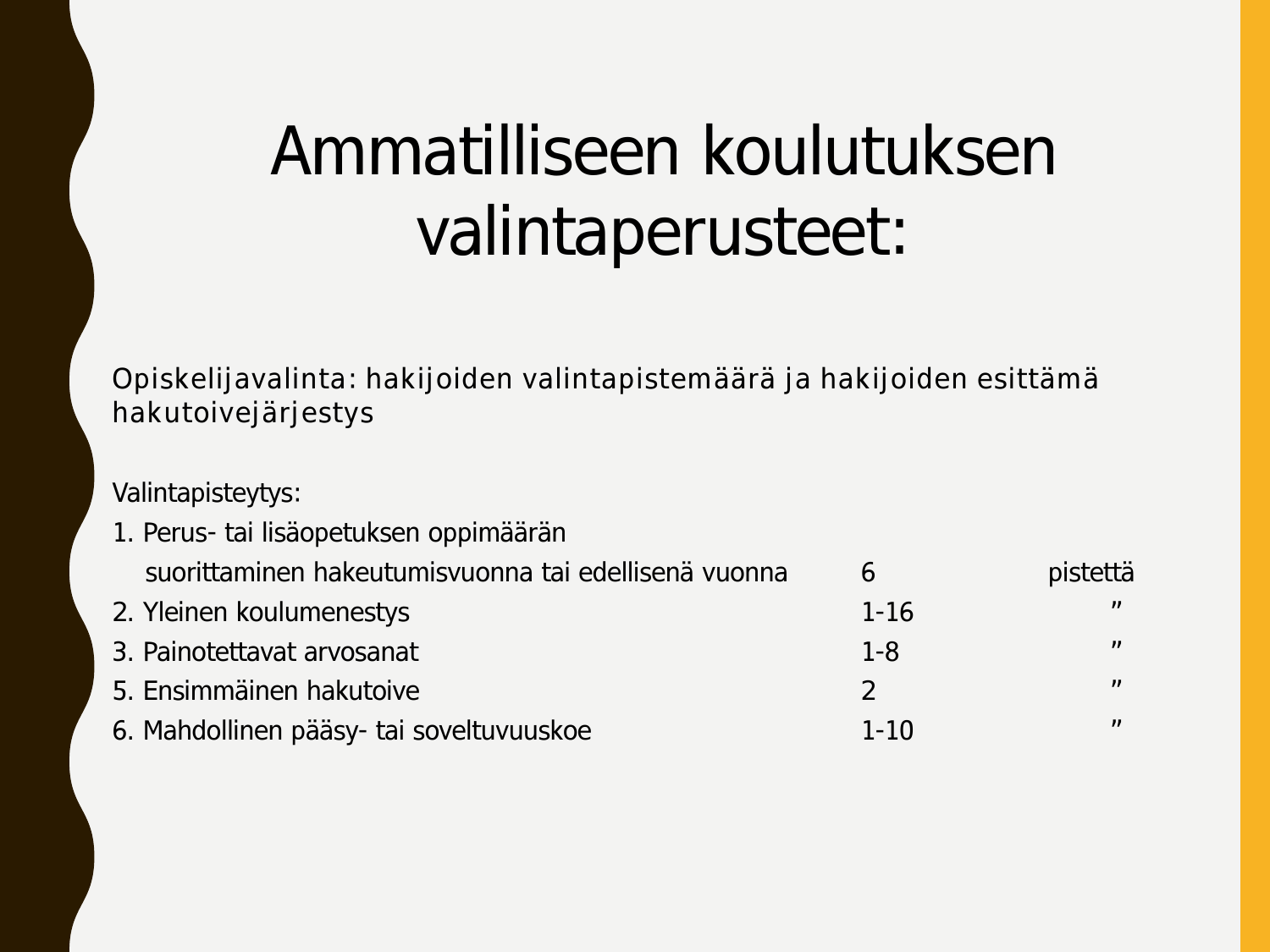

Ammatilliseen koulutuksen valintaperusteet:

Opiskelijavalinta: hakijoiden valintapistemäärä ja hakijoiden esittämä hakutoivejärjestys

Valintapisteytys:
1. Perus- tai lisäopetuksen oppimäärän
    suorittaminen hakeutumisvuonna tai edellisenä vuonna 		6			pistettä
2. Yleinen koulumenestys								1-16				”
3. Painotettavat arvosanat								1-8				”
5. Ensimmäinen hakutoive								2				”
6. Mahdollinen pääsy- tai soveltuvuuskoe					1-10				”